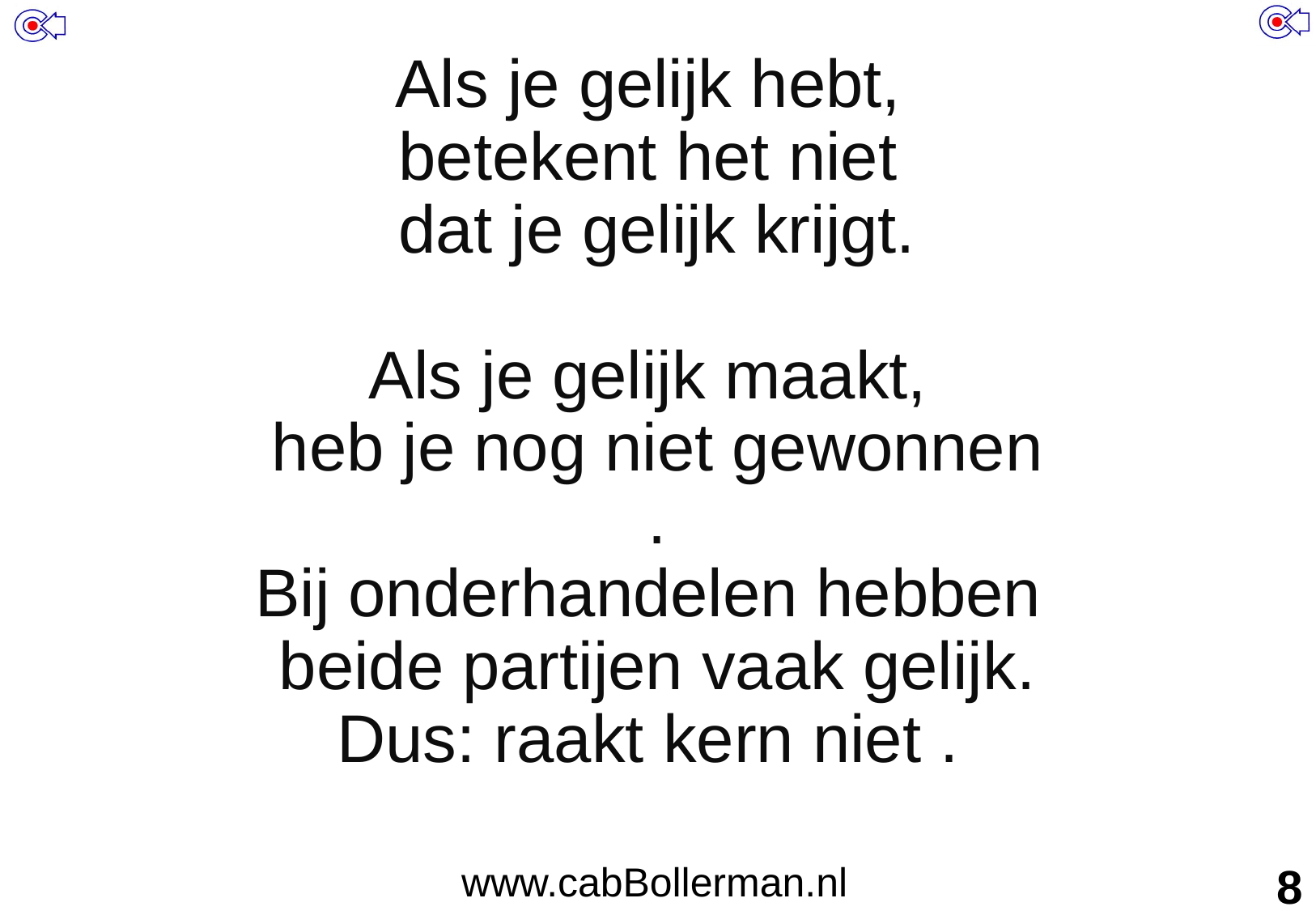

# Als je gelijk hebt, betekent het niet dat je gelijk krijgt. Als je gelijk maakt, heb je nog niet gewonnen . Bij onderhandelen hebben beide partijen vaak gelijk. Dus: raakt kern niet .

www.cabBollerman.nl
8